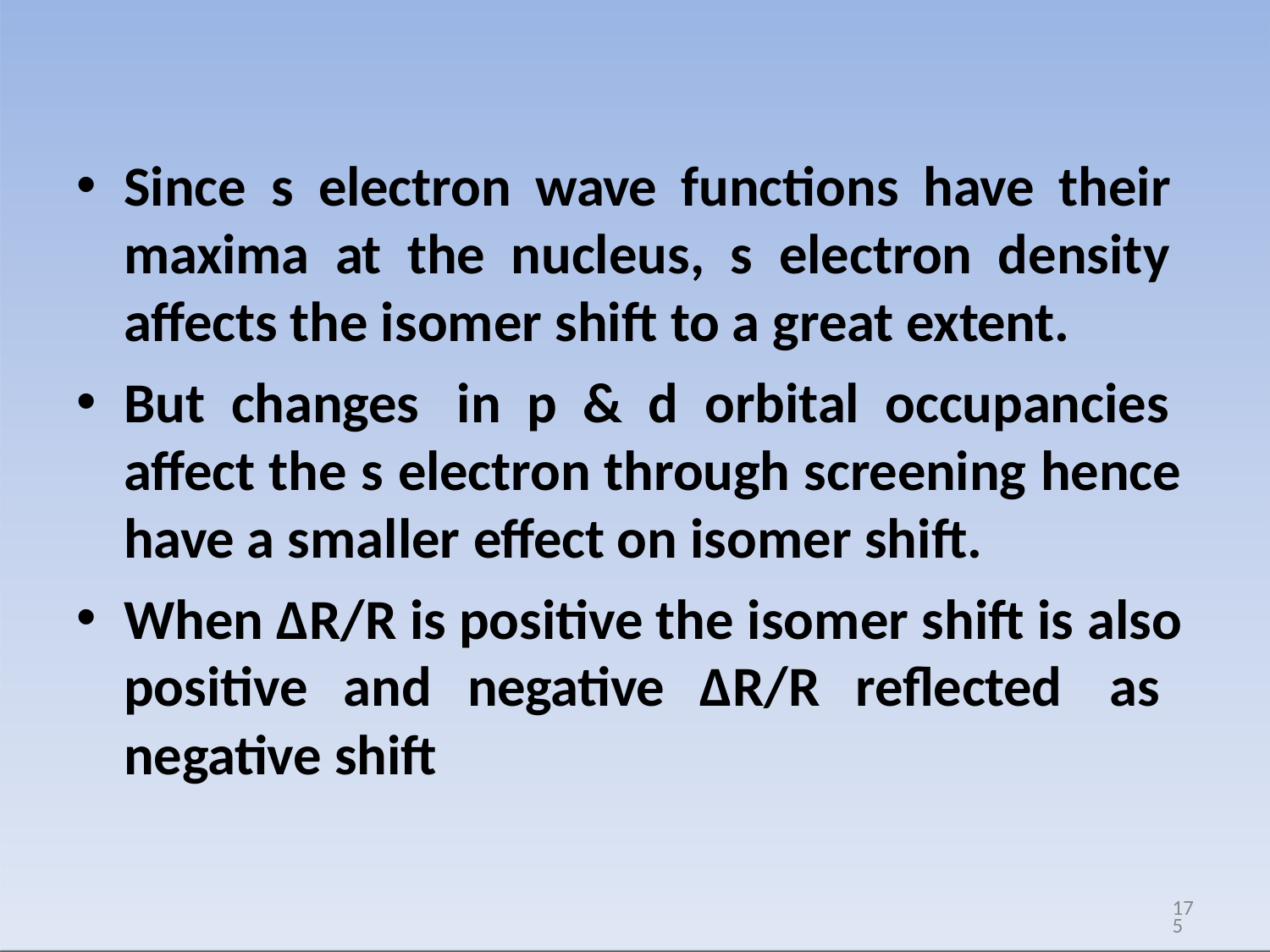

Since s electron wave functions have their  maxima at the nucleus, s electron density  affects the isomer shift to a great extent.
But changes in p & d orbital occupancies  affect the s electron through screening hence  have a smaller effect on isomer shift.
When ΔR/R is positive the isomer shift is also  positive and negative ΔR/R reflected as  negative shift
175